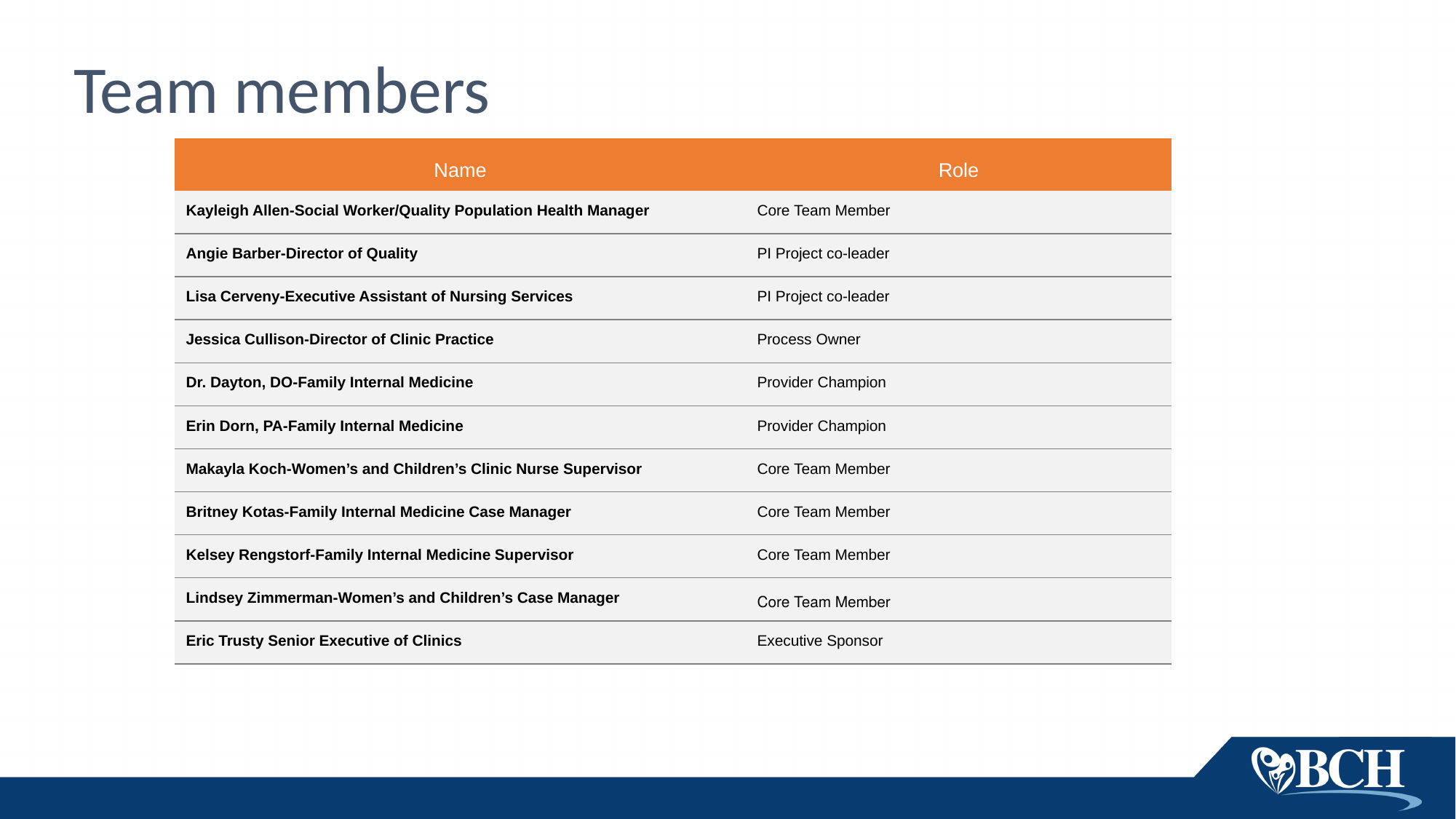

# Team members
| Name | Role |
| --- | --- |
| Kayleigh Allen-Social Worker/Quality Population Health Manager | Core Team Member |
| Angie Barber-Director of Quality | PI Project co-leader |
| Lisa Cerveny-Executive Assistant of Nursing Services | PI Project co-leader |
| Jessica Cullison-Director of Clinic Practice | Process Owner |
| Dr. Dayton, DO-Family Internal Medicine | Provider Champion |
| Erin Dorn, PA-Family Internal Medicine | Provider Champion |
| Makayla Koch-Women’s and Children’s Clinic Nurse Supervisor | Core Team Member |
| Britney Kotas-Family Internal Medicine Case Manager | Core Team Member |
| Kelsey Rengstorf-Family Internal Medicine Supervisor | Core Team Member |
| Lindsey Zimmerman-Women’s and Children’s Case Manager | Core Team Member |
| Eric Trusty Senior Executive of Clinics | Executive Sponsor |